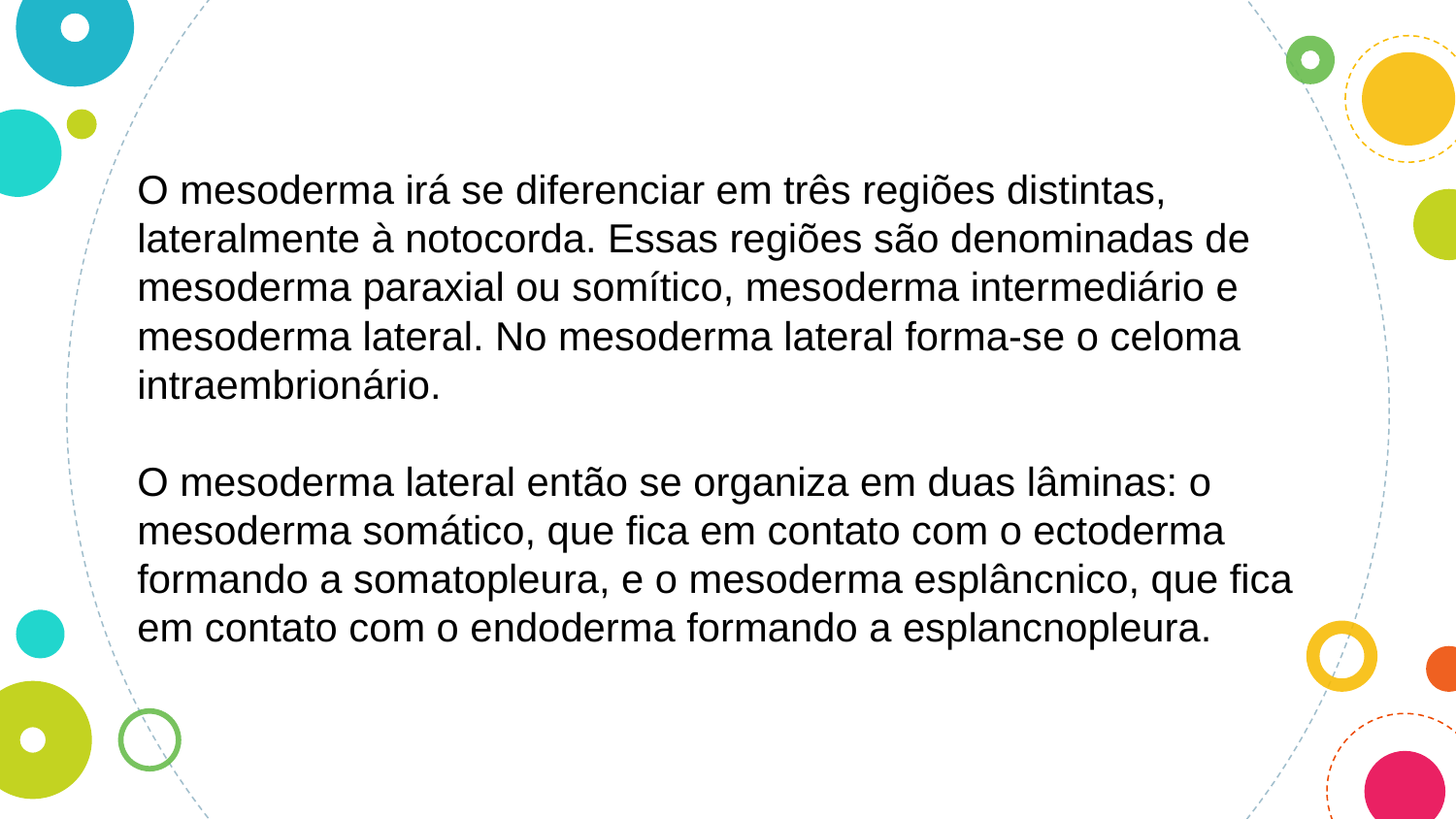

O mesoderma irá se diferenciar em três regiões distintas, lateralmente à notocorda. Essas regiões são denominadas de mesoderma paraxial ou somítico, mesoderma intermediário e mesoderma lateral. No mesoderma lateral forma-se o celoma intraembrionário.

O mesoderma lateral então se organiza em duas lâminas: o mesoderma somático, que fica em contato com o ectoderma formando a somatopleura, e o mesoderma esplâncnico, que fica em contato com o endoderma formando a esplancnopleura.